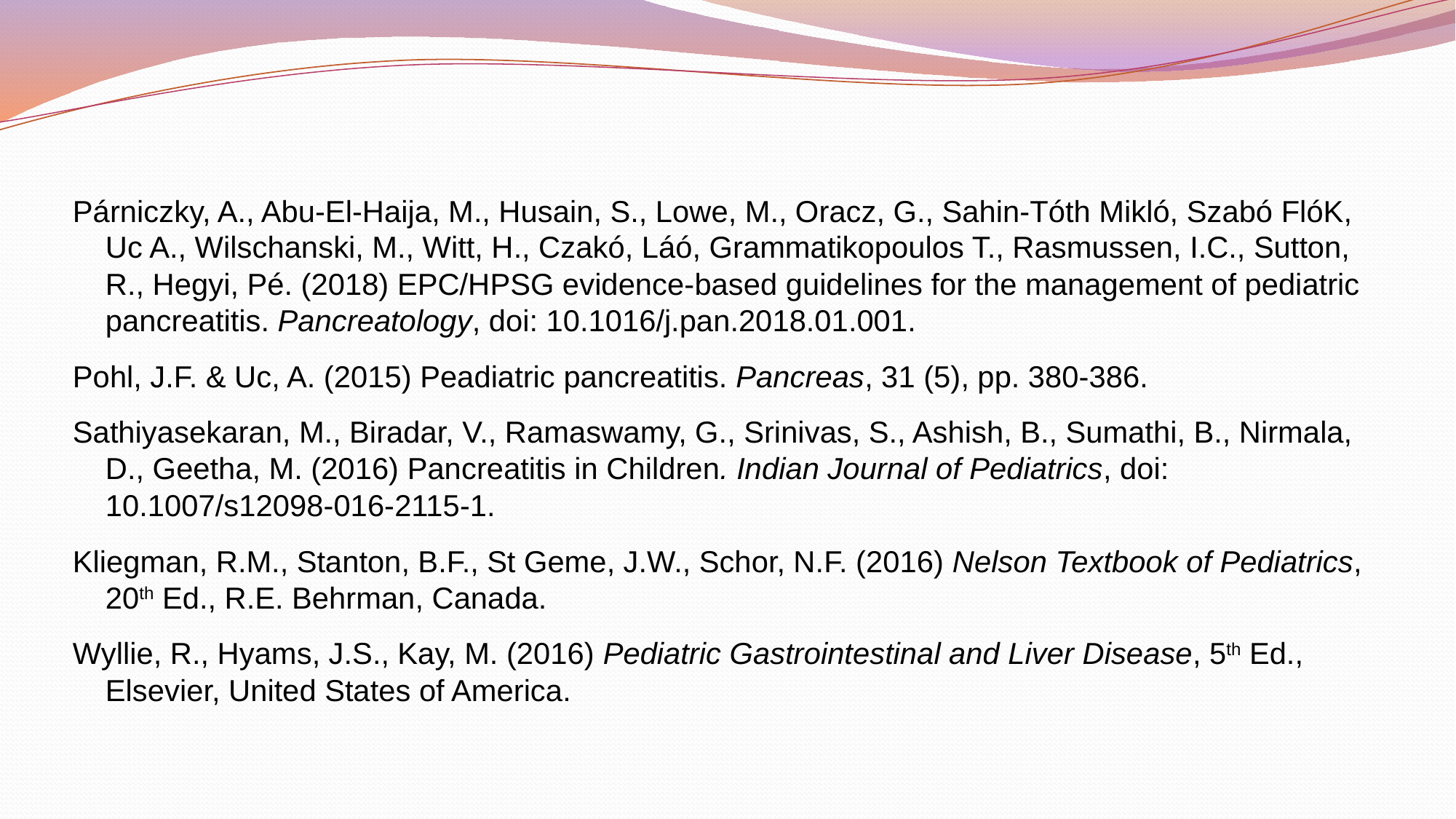

Párniczky, A., Abu-El-Haija, M., Husain, S., Lowe, M., Oracz, G., Sahin-Tóth Mikló, Szabó FlóK, Uc A., Wilschanski, M., Witt, H., Czakó, Láó, Grammatikopoulos T., Rasmussen, I.C., Sutton, R., Hegyi, Pé. (2018) EPC/HPSG evidence-based guidelines for the management of pediatric pancreatitis. Pancreatology, doi: 10.1016/j.pan.2018.01.001.
Pohl, J.F. & Uc, A. (2015) Peadiatric pancreatitis. Pancreas, 31 (5), pp. 380-386.
Sathiyasekaran, M., Biradar, V., Ramaswamy, G., Srinivas, S., Ashish, B., Sumathi, B., Nirmala, D., Geetha, M. (2016) Pancreatitis in Children. Indian Journal of Pediatrics, doi: 10.1007/s12098-016-2115-1.
Kliegman, R.M., Stanton, B.F., St Geme, J.W., Schor, N.F. (2016) Nelson Textbook of Pediatrics, 20th Ed., R.E. Behrman, Canada.
Wyllie, R., Hyams, J.S., Kay, M. (2016) Pediatric Gastrointestinal and Liver Disease, 5th Ed., Elsevier, United States of America.